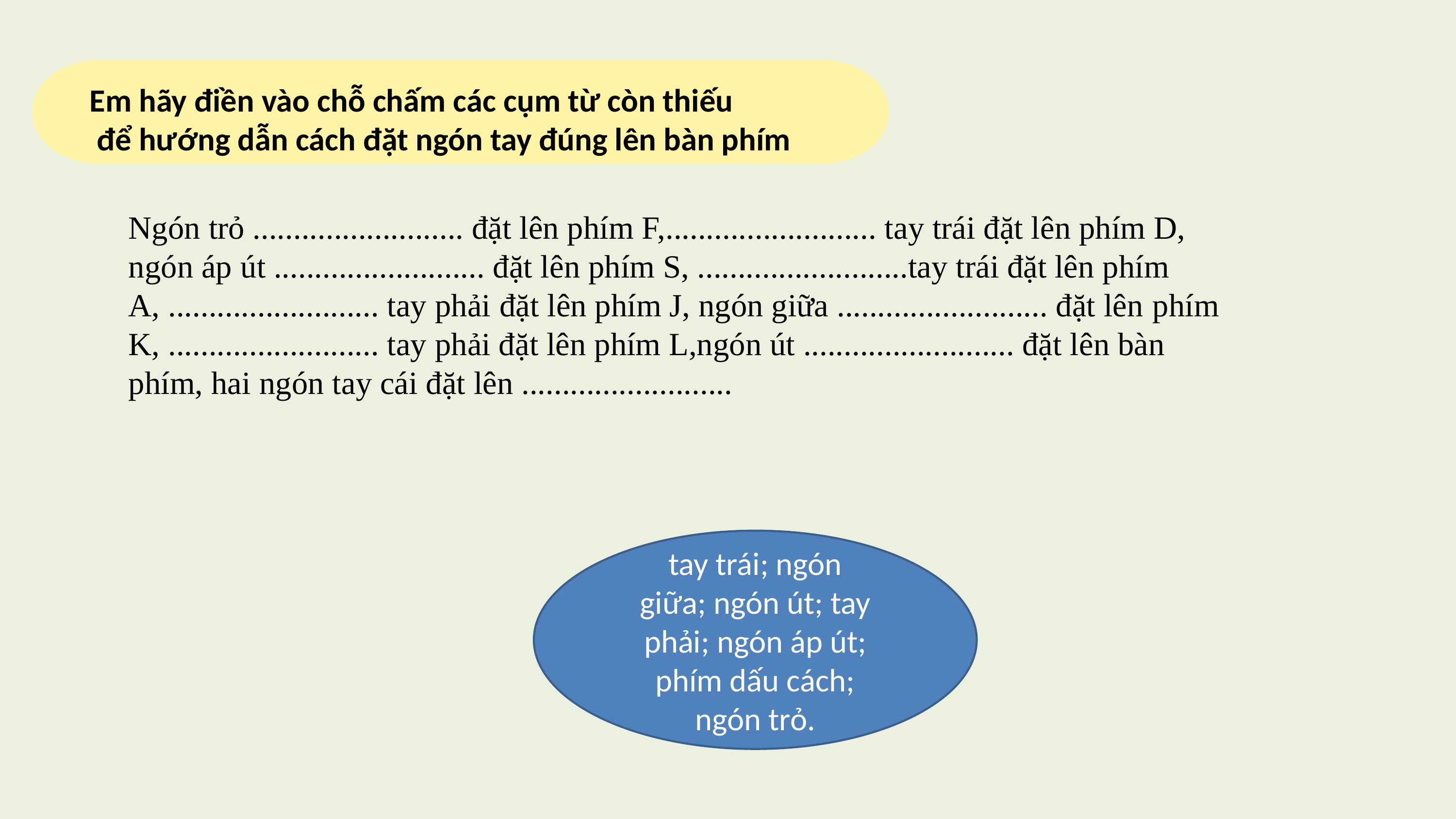

Em hãy điền vào chỗ chấm các cụm từ còn thiếu
 để hướng dẫn cách đặt ngón tay đúng lên bàn phím
Ngón trỏ .......................... đặt lên phím F,.......................... tay trái đặt lên phím D, ngón áp út .......................... đặt lên phím S, ..........................tay trái đặt lên phím A, .......................... tay phải đặt lên phím J, ngón giữa .......................... đặt lên phím K, .......................... tay phải đặt lên phím L,ngón út .......................... đặt lên bàn phím, hai ngón tay cái đặt lên ..........................

tay trái; ngón
giữa; ngón út; tay
phải; ngón áp út;
phím dấu cách;
ngón trỏ.